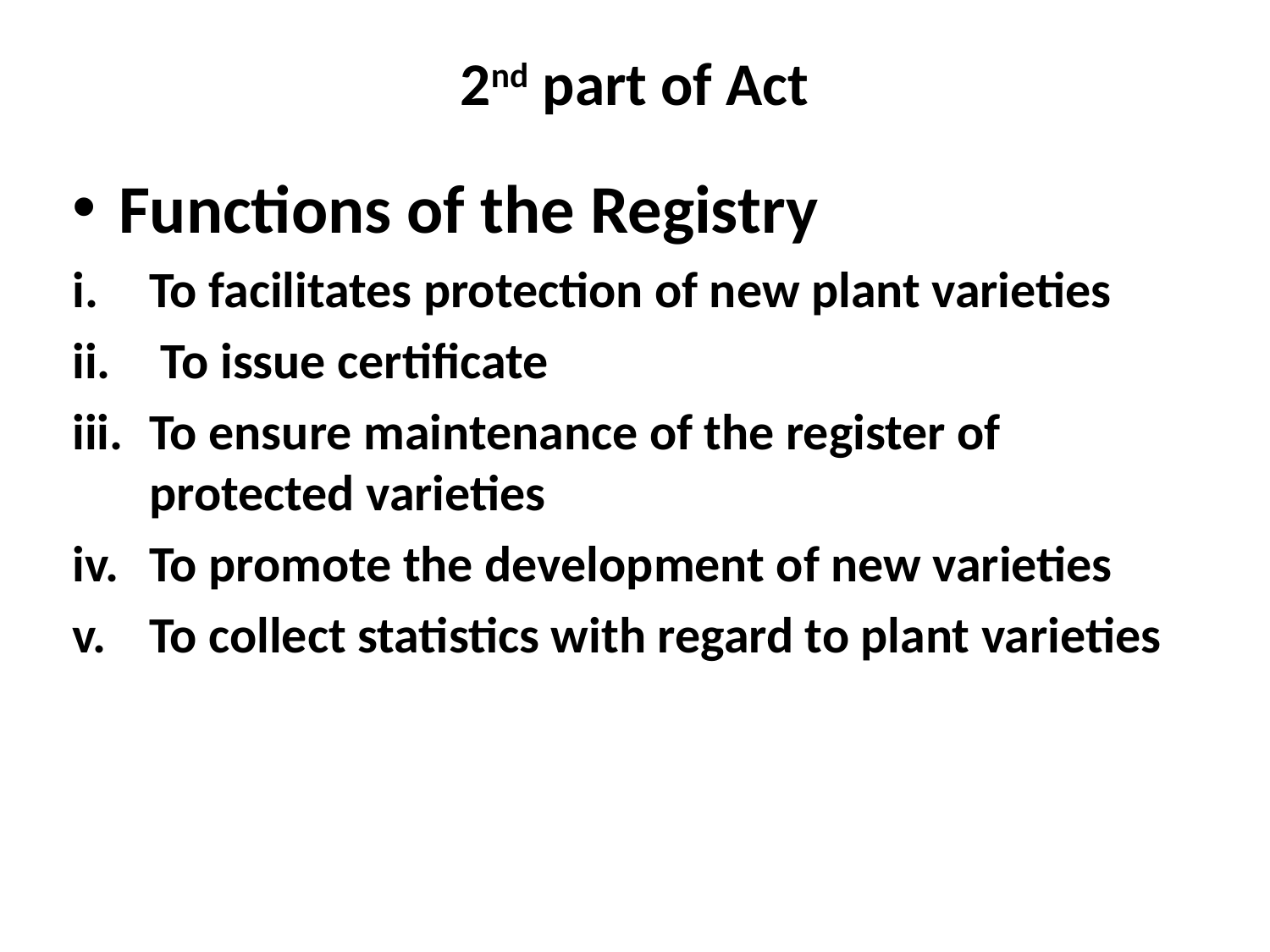

# 2nd part of Act
Functions of the Registry
To facilitates protection of new plant varieties
 To issue certificate
To ensure maintenance of the register of protected varieties
To promote the development of new varieties
To collect statistics with regard to plant varieties